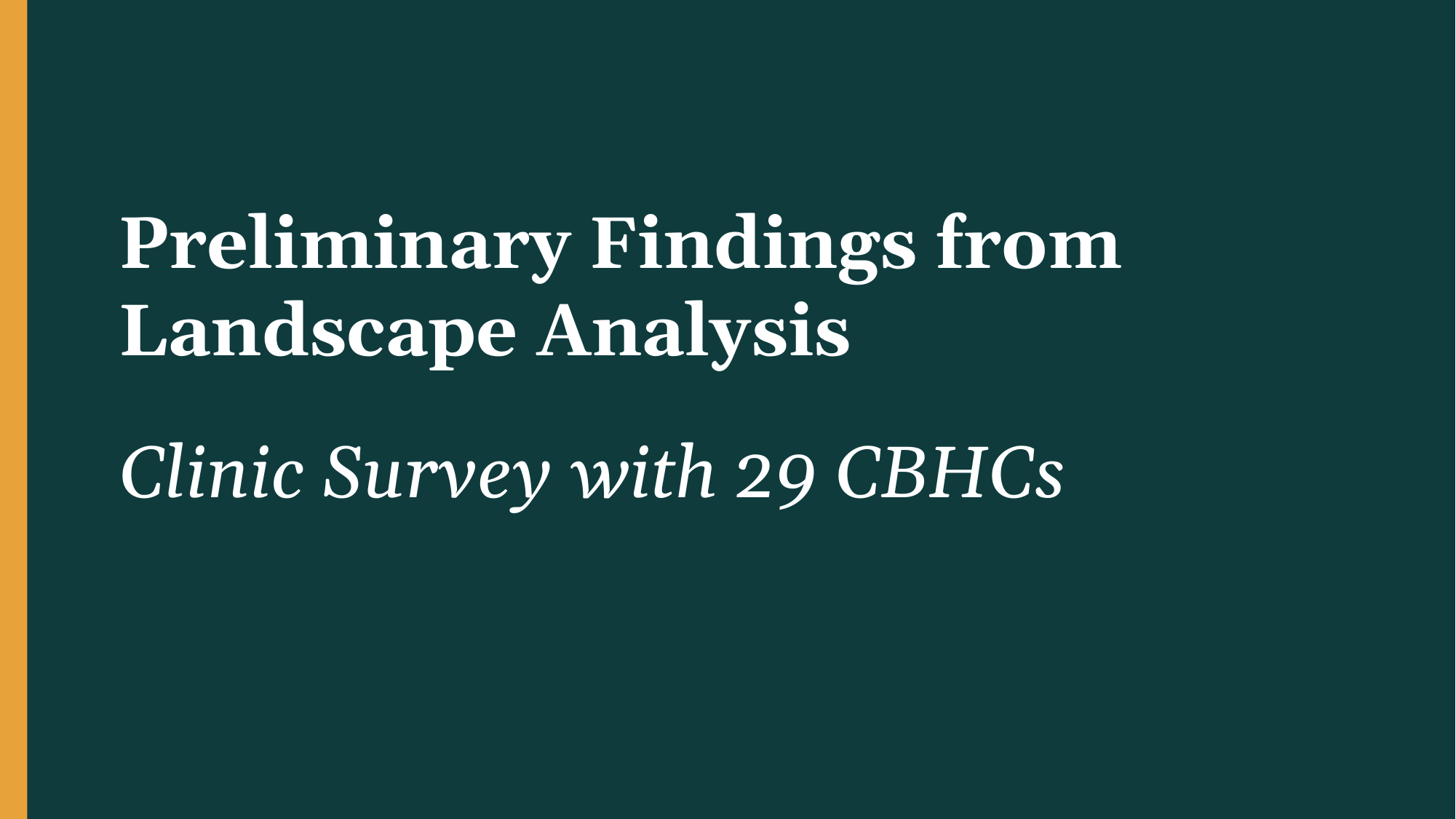

Preliminary Findings from Landscape Analysis
Clinic Survey with 29 CBHCs